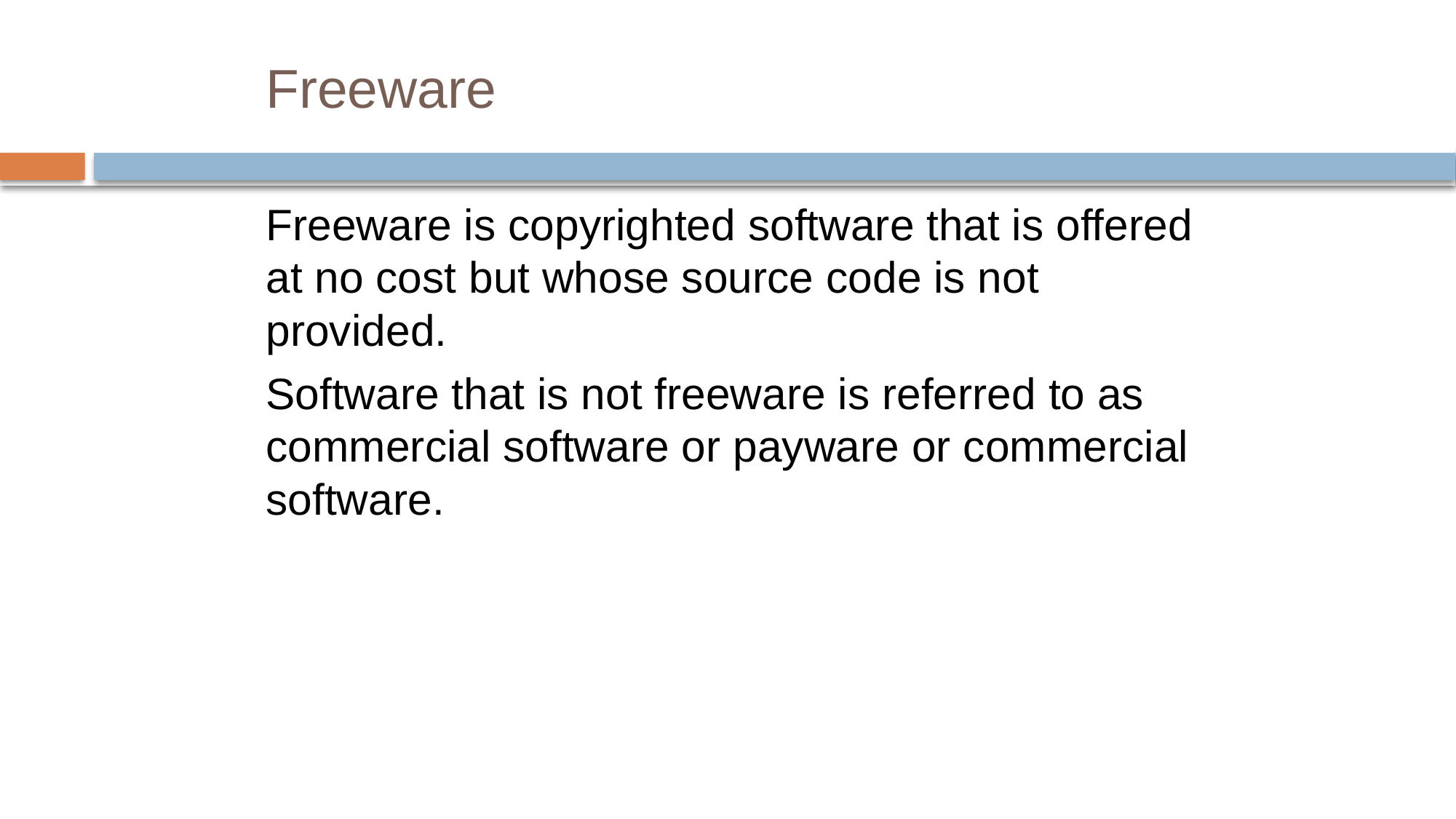

# Freeware
Freeware is copyrighted software that is offered at no cost but whose source code is not provided.
Software that is not freeware is referred to as commercial software or payware or commercial software.